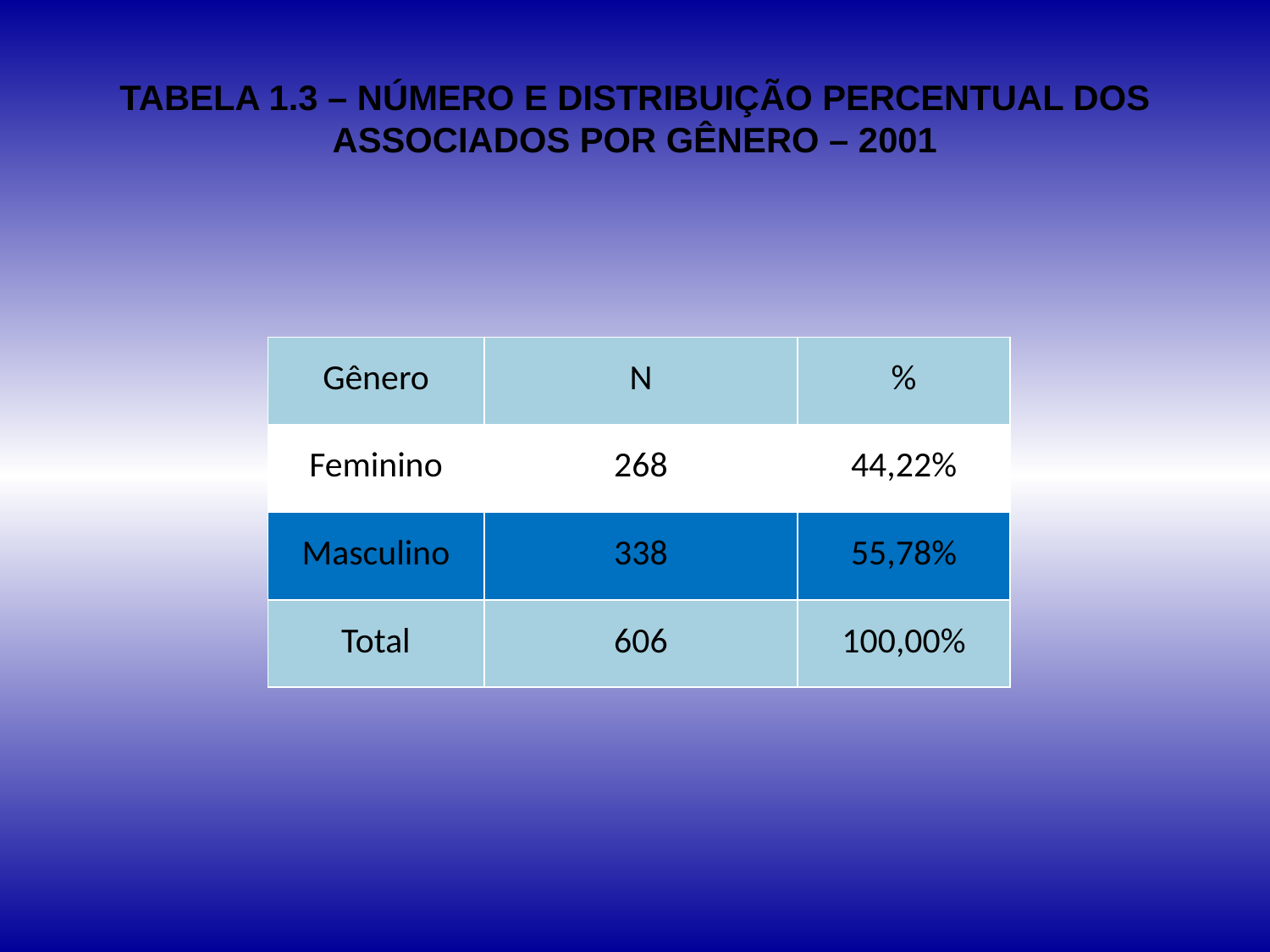

# TABELA 1.3 – NÚMERO E DISTRIBUIÇÃO PERCENTUAL DOS ASSOCIADOS POR GÊNERO – 2001
| Gênero | N | % |
| --- | --- | --- |
| Feminino | 268 | 44,22% |
| Masculino | 338 | 55,78% |
| Total | 606 | 100,00% |